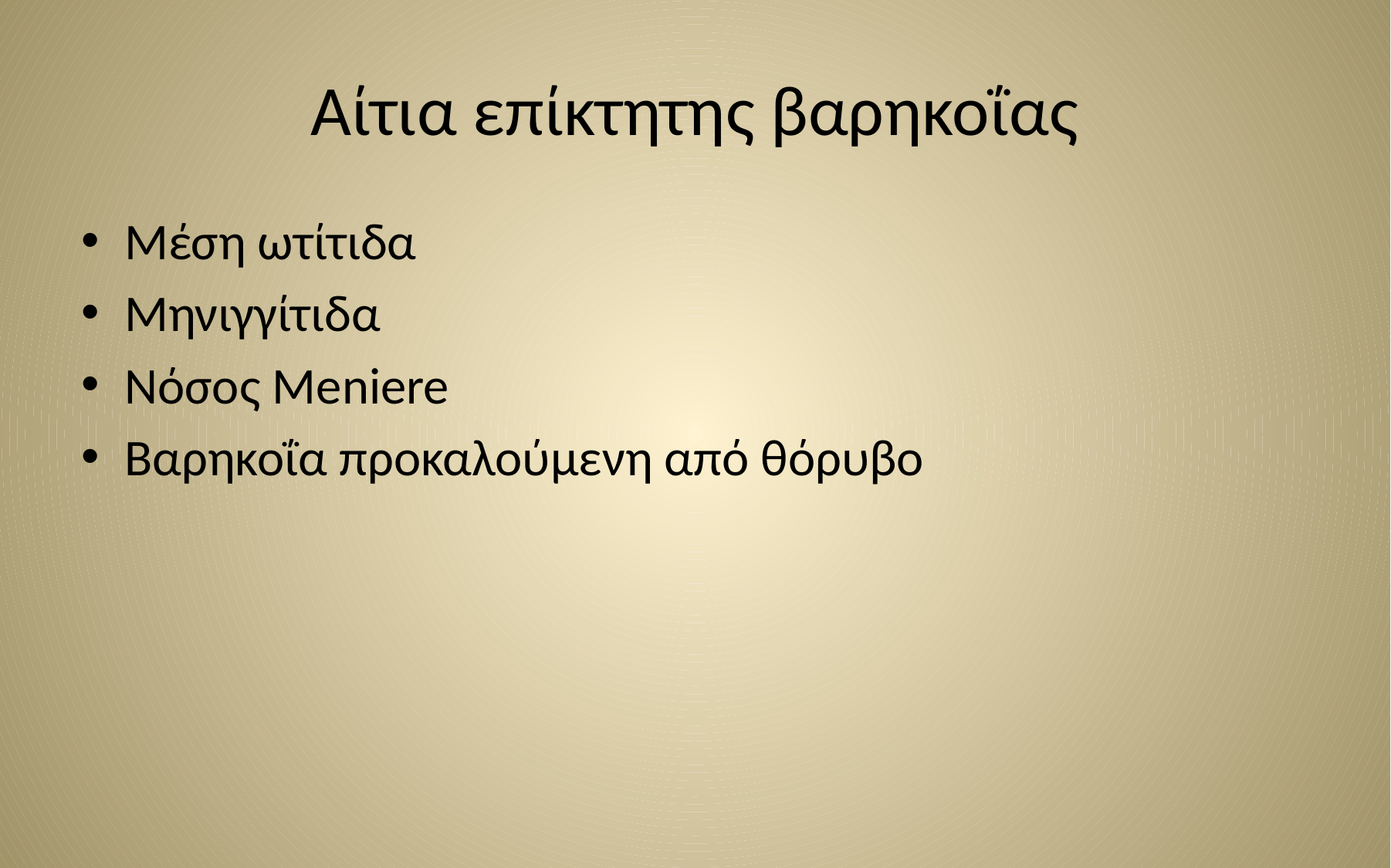

# Αίτια επίκτητης βαρηκοΐας
Μέση ωτίτιδα
Μηνιγγίτιδα
Νόσος Meniere
Βαρηκοΐα προκαλούμενη από θόρυβο